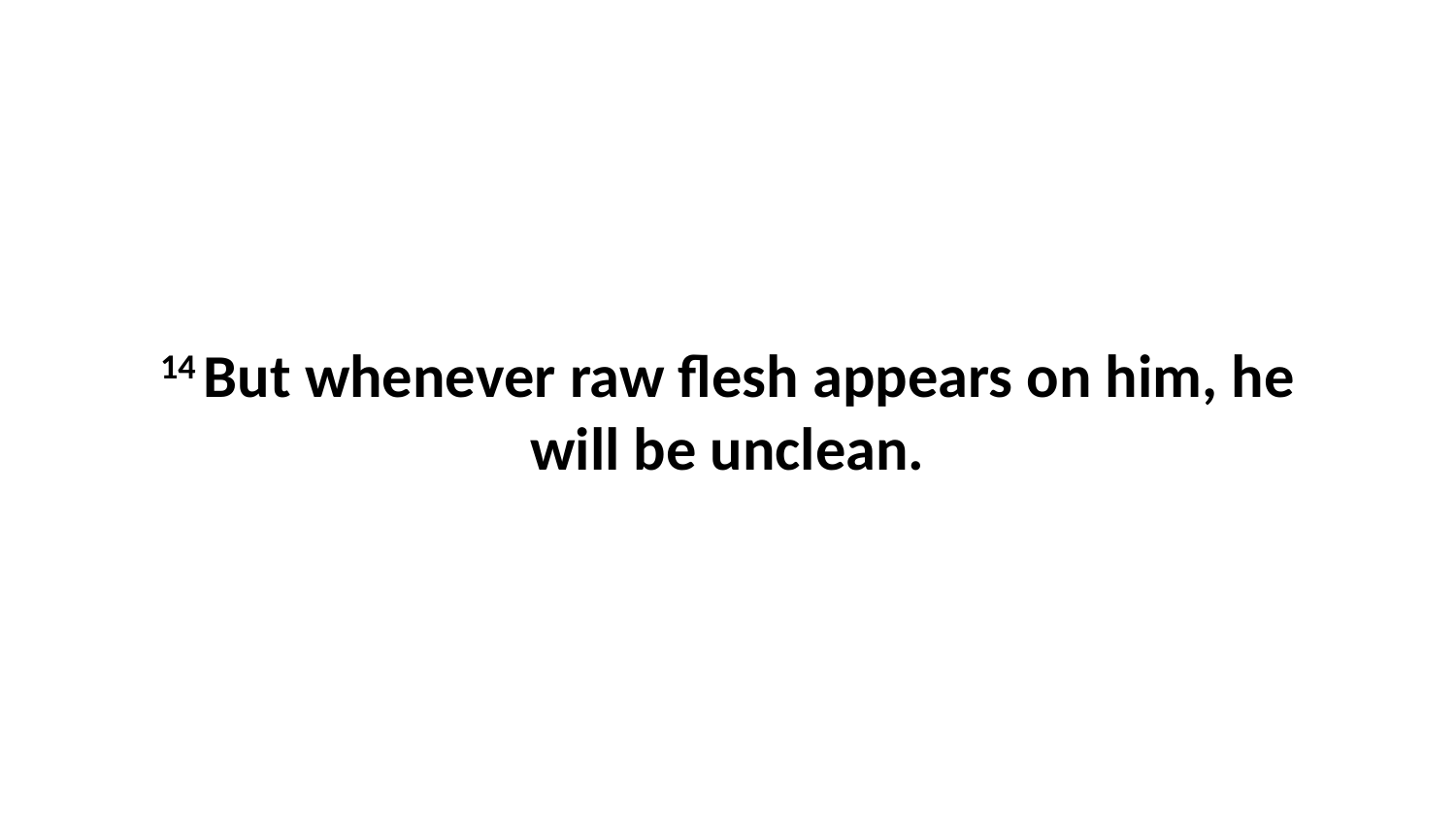

14 But whenever raw flesh appears on him, he will be unclean.